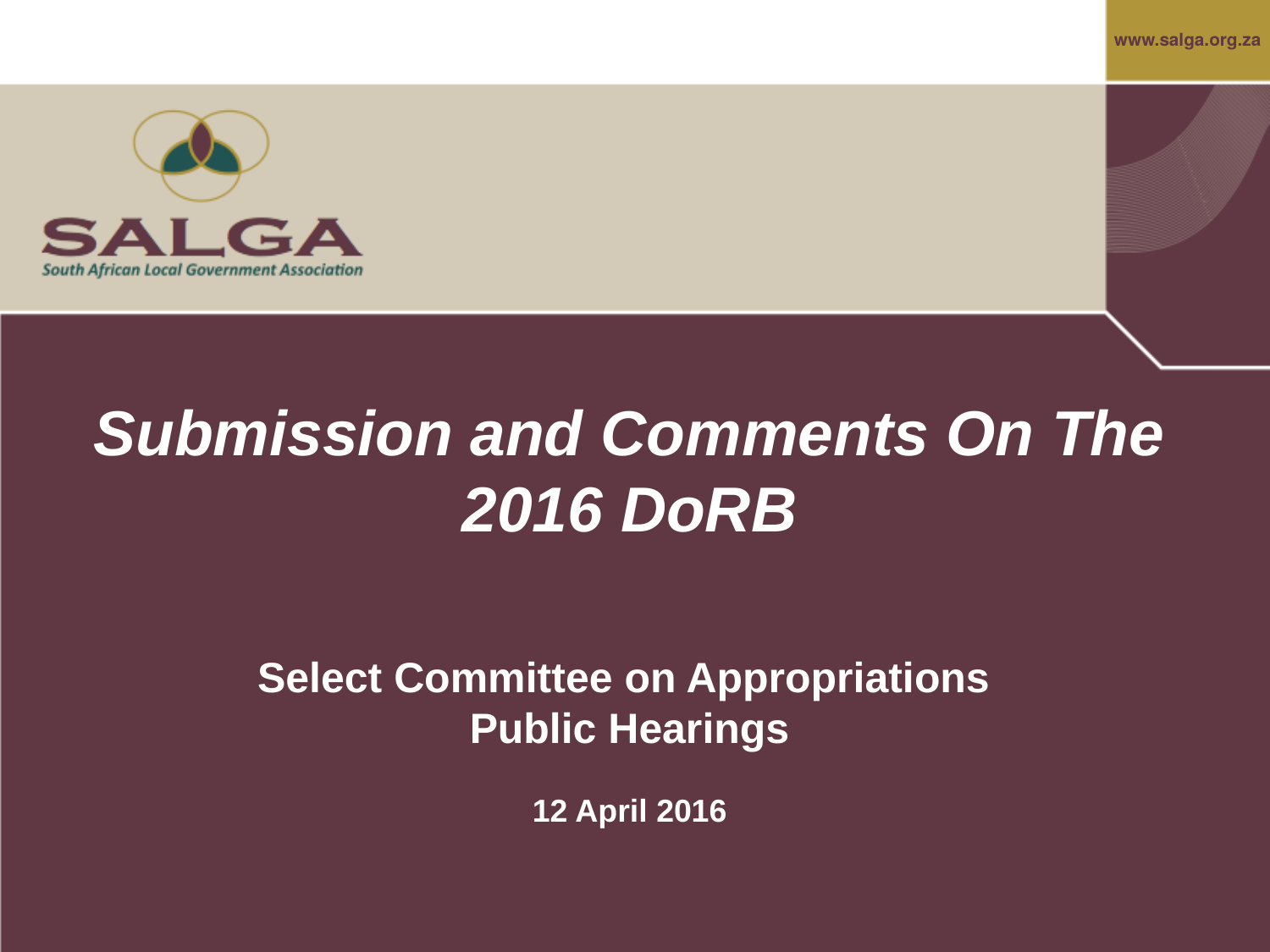

# Submission and Comments On The 2016 DoRB Select Committee on Appropriations Public Hearings 12 April 2016